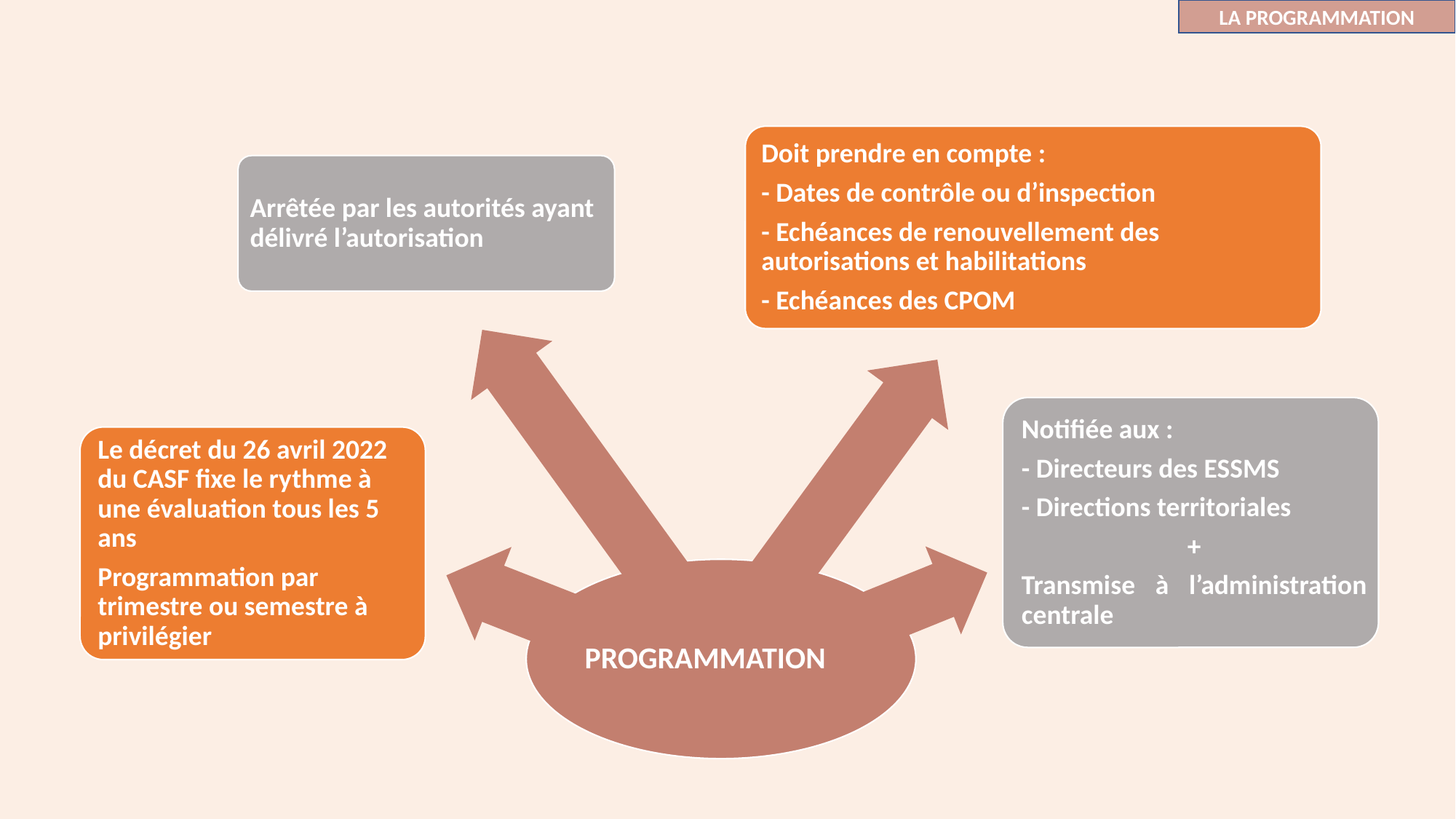

LA PROGRAMMATION
PROGRAMMATION
Le décret du 26 avril 2022 du CASF fixe le rythme à une évaluation tous les 5 ans
Programmation par trimestre ou semestre à privilégier
Arrêtée par les autorités ayant délivré l’autorisation
Doit prendre en compte :
- Dates de contrôle ou d’inspection
- Echéances de renouvellement des autorisations et habilitations
- Echéances des CPOM
Notifiée aux :
- Directeurs des ESSMS
- Directions territoriales
+
Transmise à l’administration centrale